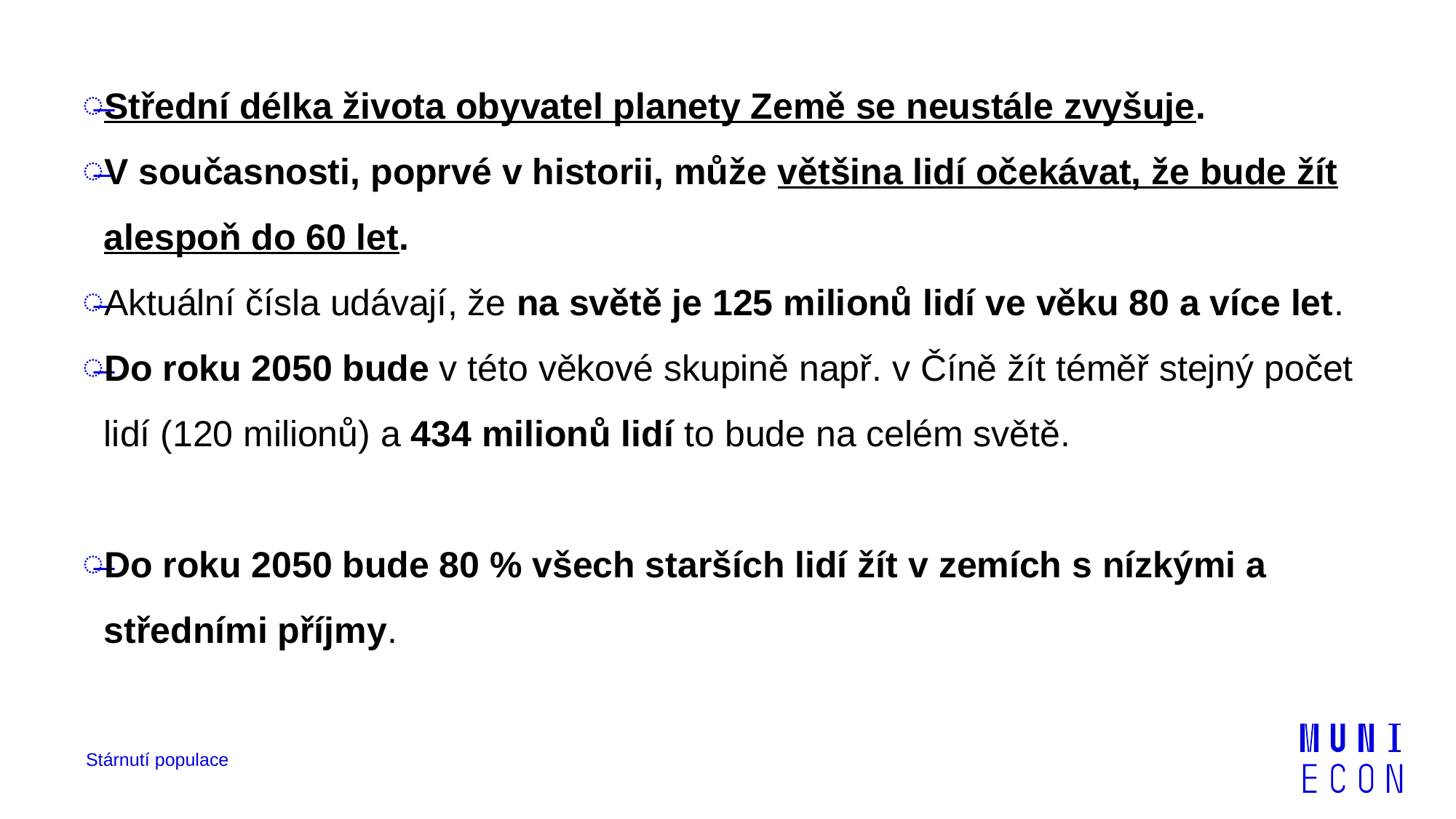

Střední délka života obyvatel planety Země se neustále zvyšuje.
V současnosti, poprvé v historii, může většina lidí očekávat, že bude žít alespoň do 60 let.
Aktuální čísla udávají, že na světě je 125 milionů lidí ve věku 80 a více let.
Do roku 2050 bude v této věkové skupině např. v Číně žít téměř stejný počet lidí (120 milionů) a 434 milionů lidí to bude na celém světě.

Do roku 2050 bude 80 % všech starších lidí žít v zemích s nízkými a středními příjmy.

Stárnutí populace